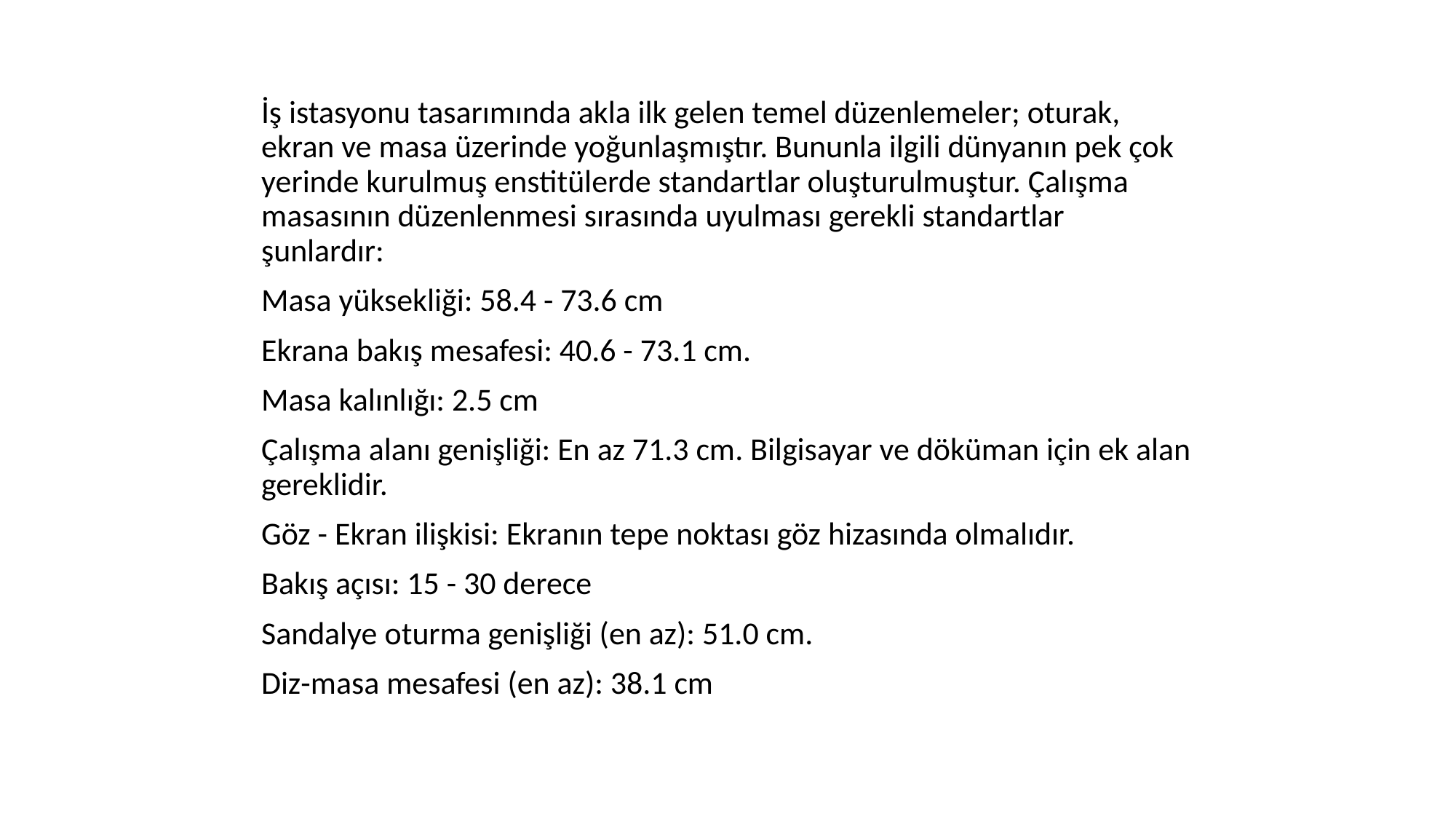

İş istasyonu tasarımında akla ilk gelen temel düzenlemeler; oturak, ekran ve masa üzerinde yoğunlaşmıştır. Bununla ilgili dünyanın pek çok yerinde kurulmuş enstitülerde standartlar oluşturulmuştur. Çalışma masasının düzenlenmesi sırasında uyulması gerekli standartlar şunlardır:
Masa yüksekliği: 58.4 - 73.6 cm
Ekrana bakış mesafesi: 40.6 - 73.1 cm.
Masa kalınlığı: 2.5 cm
Çalışma alanı genişliği: En az 71.3 cm. Bilgisayar ve döküman için ek alan gereklidir.
Göz - Ekran ilişkisi: Ekranın tepe noktası göz hizasında olmalıdır.
Bakış açısı: 15 - 30 derece
Sandalye oturma genişliği (en az): 51.0 cm.
Diz-masa mesafesi (en az): 38.1 cm